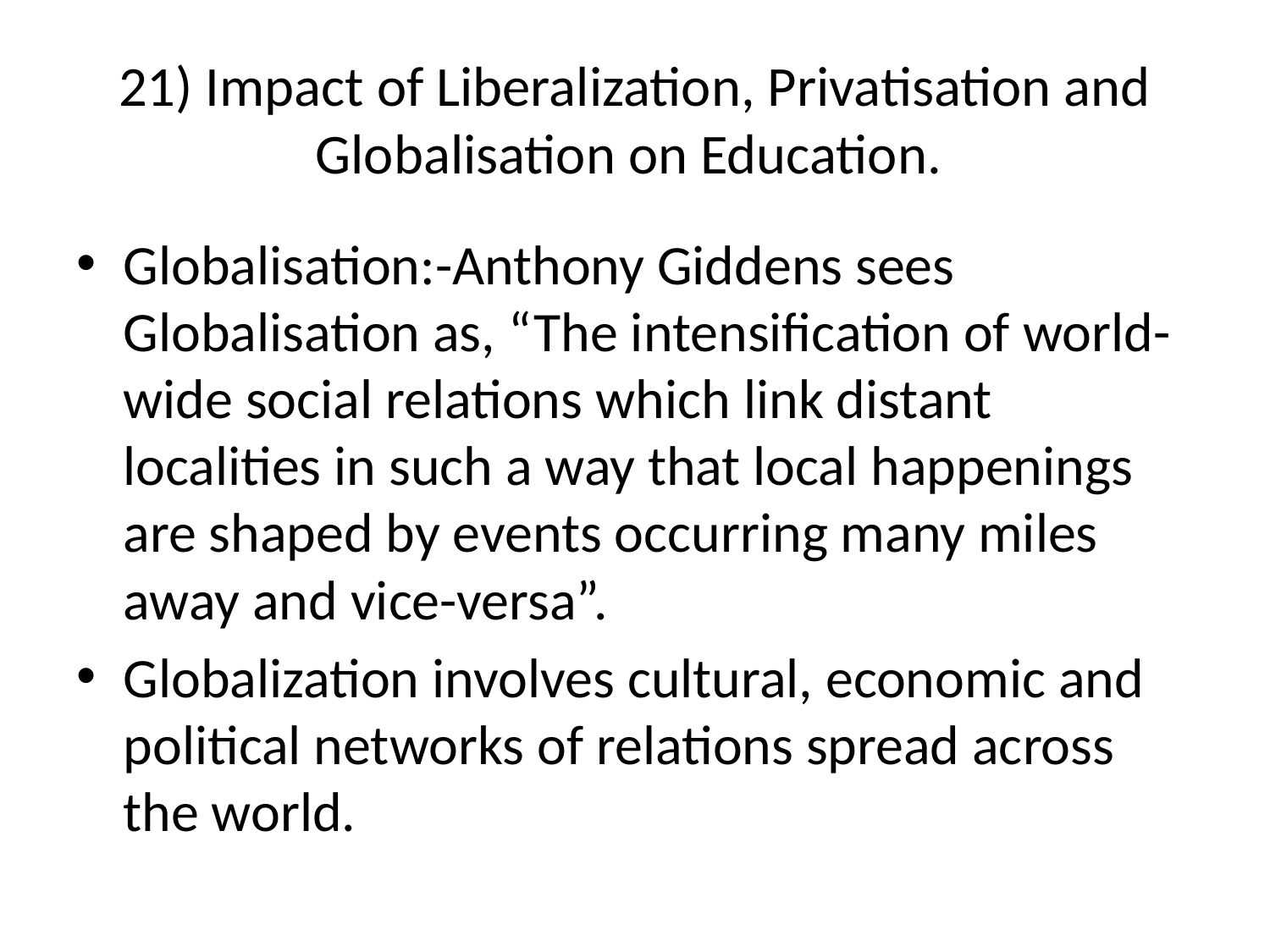

# 21) Impact of Liberalization, Privatisation and Globalisation on Education.
Globalisation:-Anthony Giddens sees Globalisation as, “The intensification of world-wide social relations which link distant localities in such a way that local happenings are shaped by events occurring many miles away and vice-versa”.
Globalization involves cultural, economic and political networks of relations spread across the world.